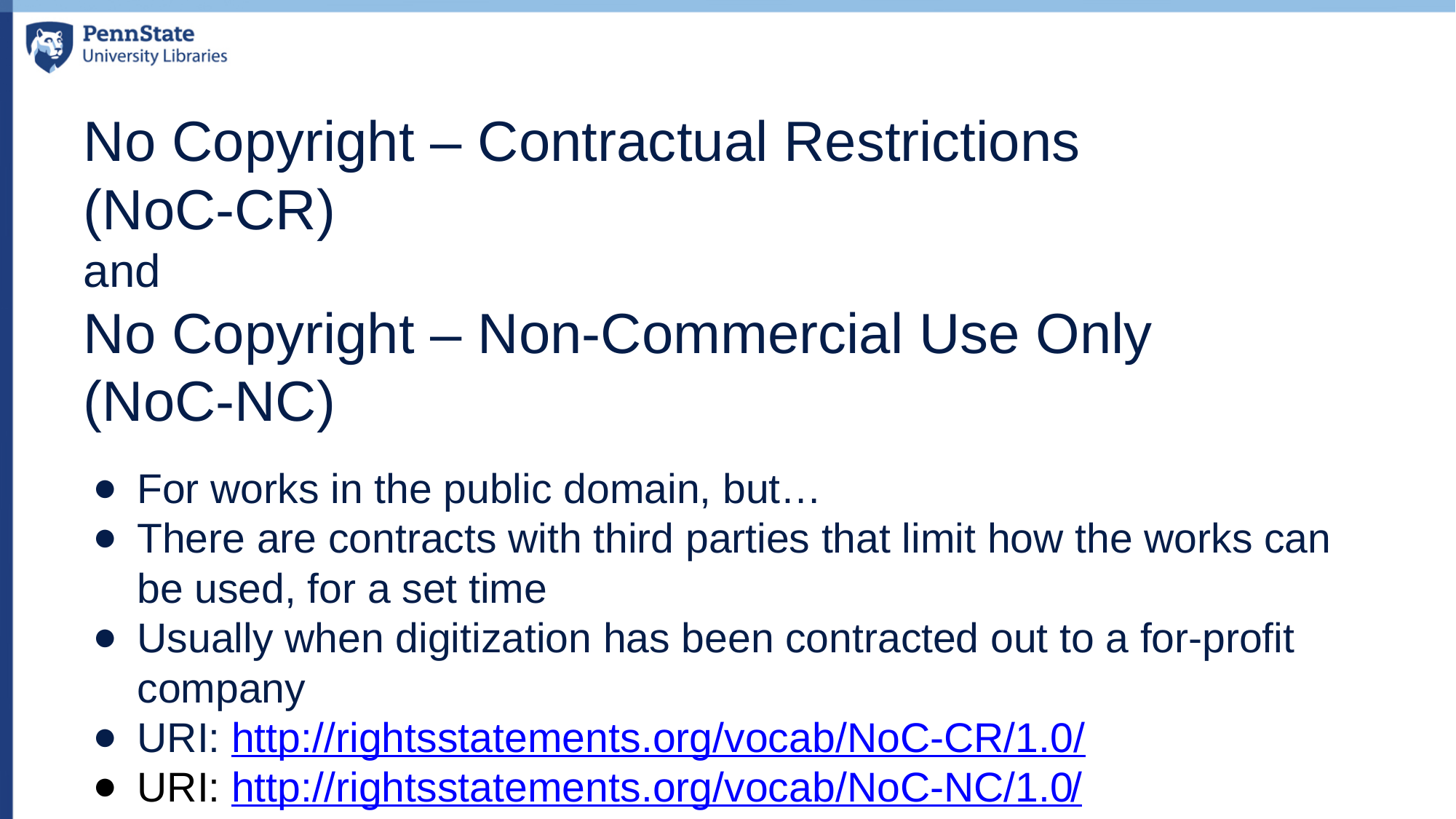

# No Copyright – Contractual Restrictions (NoC-CR) and No Copyright – Non-Commercial Use Only (NoC-NC)
For works in the public domain, but…
There are contracts with third parties that limit how the works can be used, for a set time
Usually when digitization has been contracted out to a for-profit company
URI: http://rightsstatements.org/vocab/NoC-CR/1.0/
URI: http://rightsstatements.org/vocab/NoC-NC/1.0/